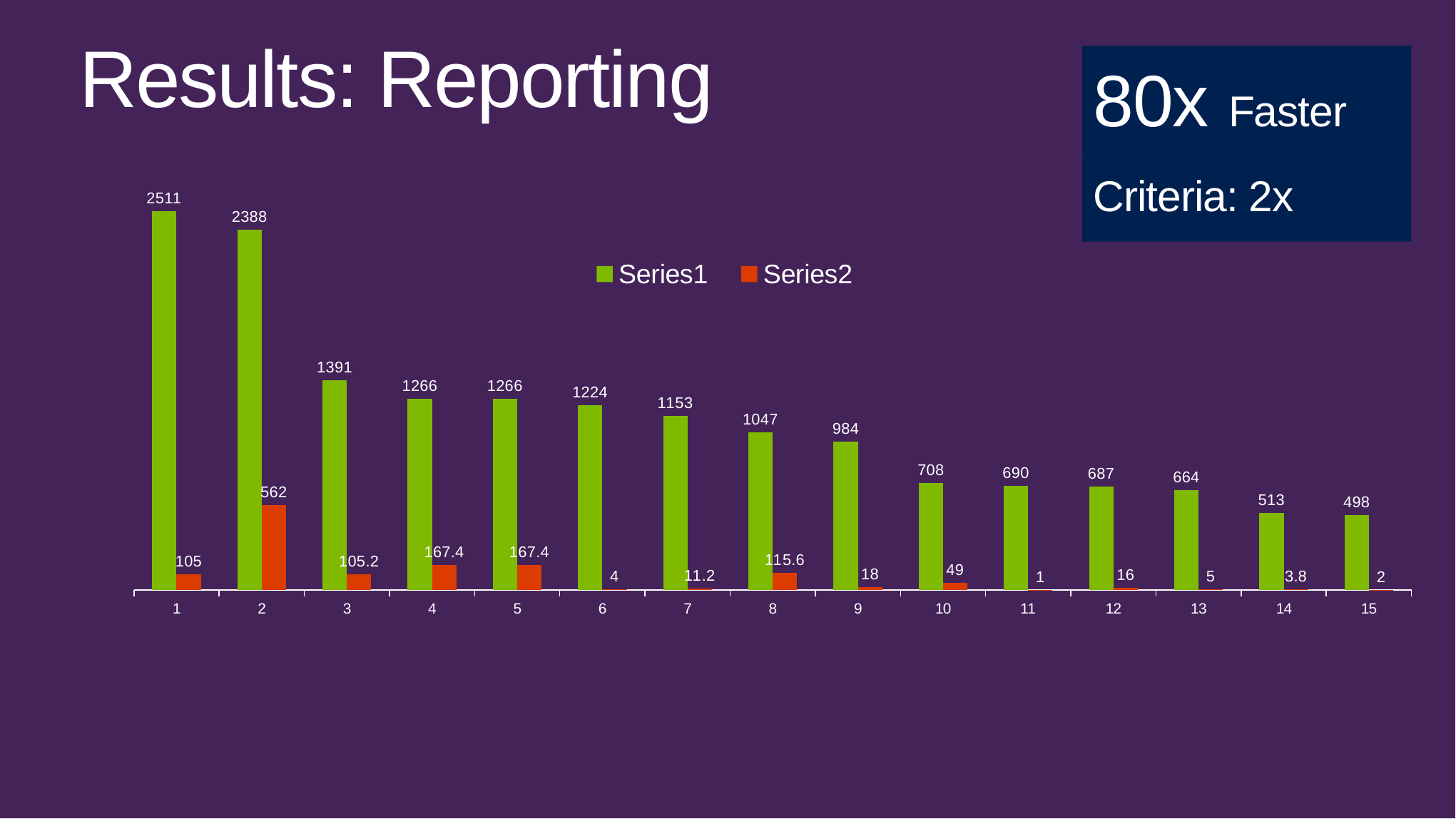

# Results: Reporting
80x Faster

### Chart

| Category |  |  |
|---|---|---|
Criteria: 2x